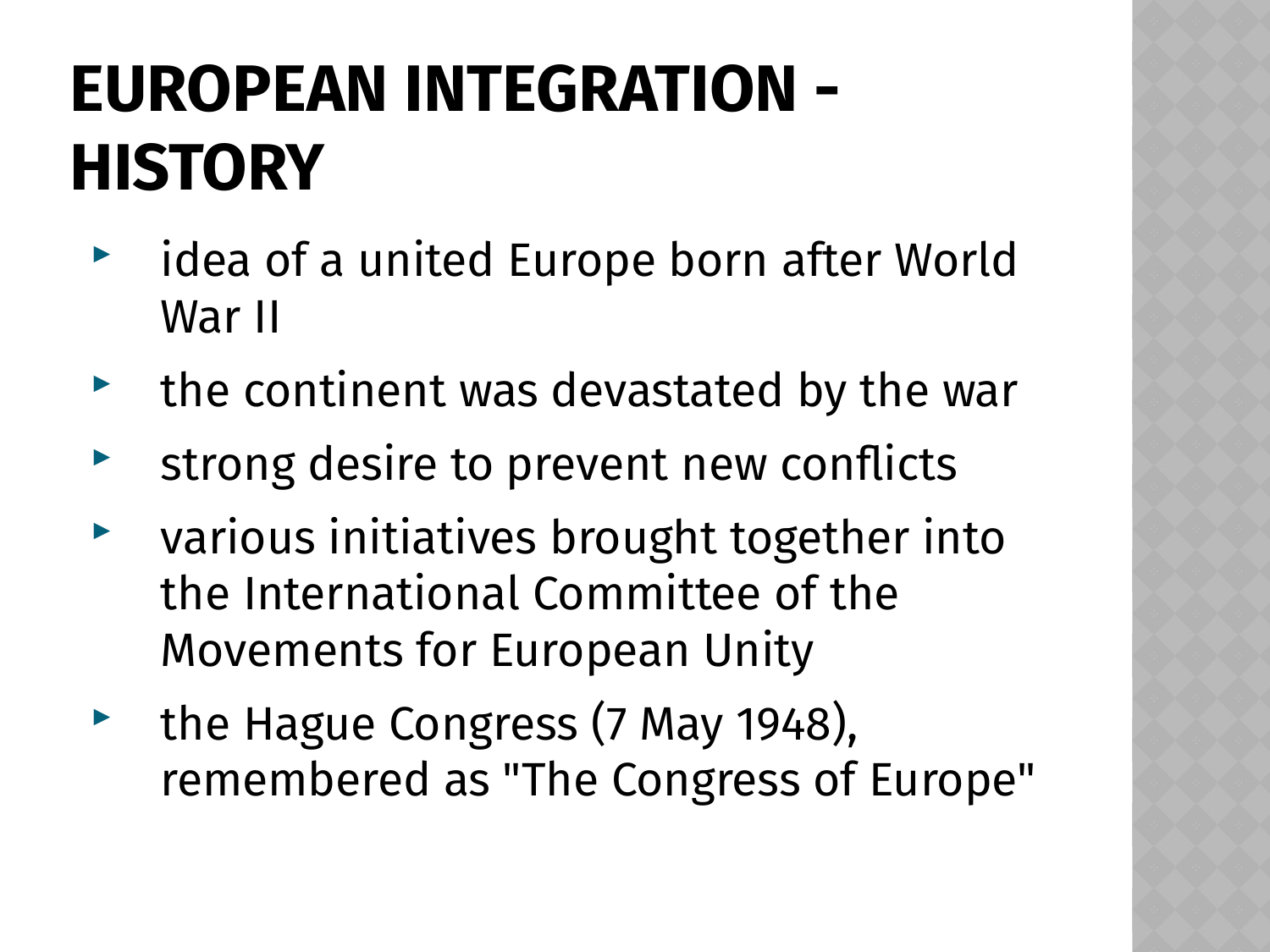

# European Integration - history
idea of a united Europe born after World War II
the continent was devastated by the war
strong desire to prevent new conflicts
various initiatives brought together into the International Committee of the Movements for European Unity
the Hague Congress (7 May 1948), remembered as "The Congress of Europe"